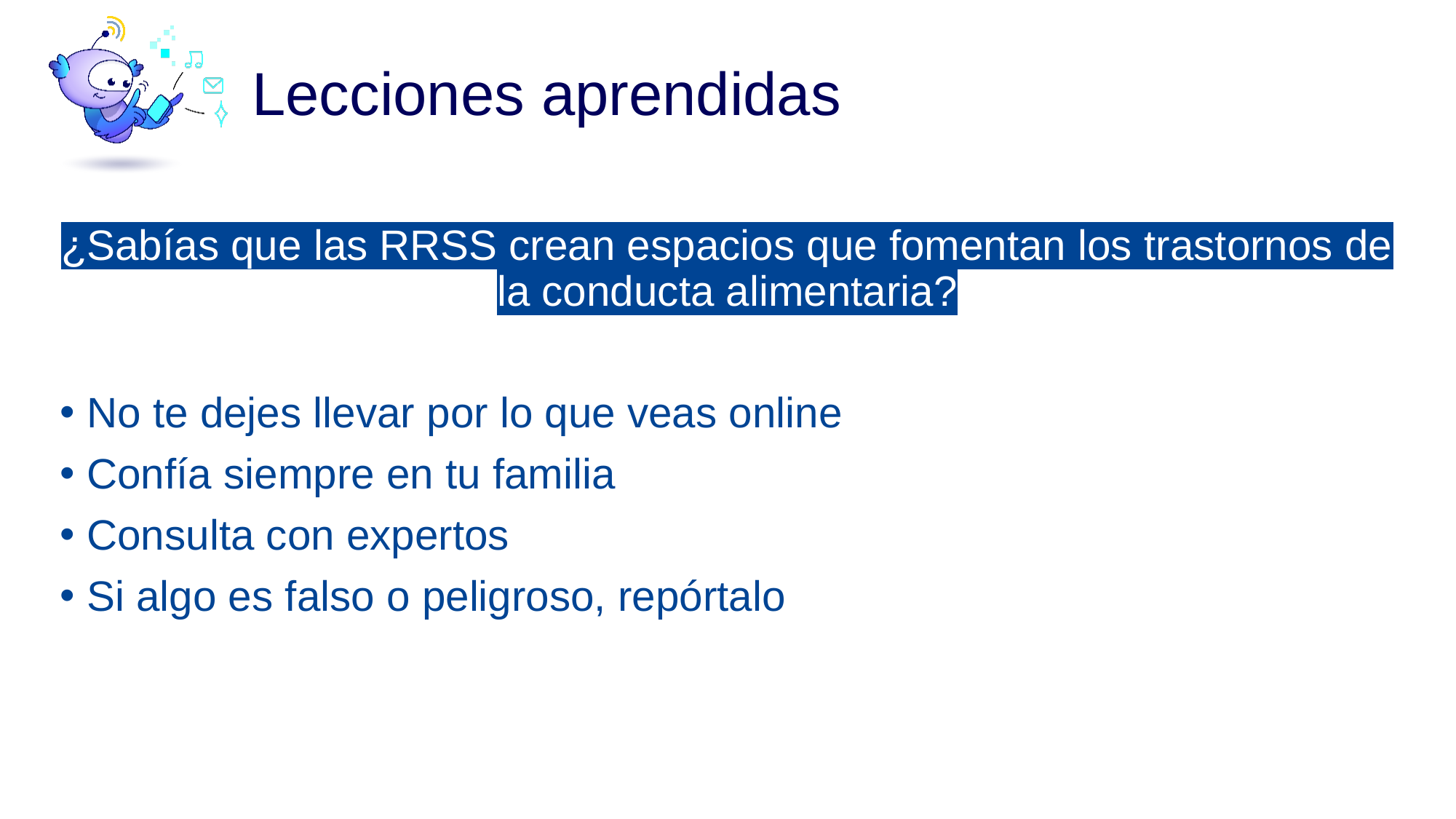

# Lecciones aprendidas
¿Sabías que las RRSS crean espacios que fomentan los trastornos de la conducta alimentaria?

No te dejes llevar por lo que veas online
Confía siempre en tu familia
Consulta con expertos
Si algo es falso o peligroso, repórtalo